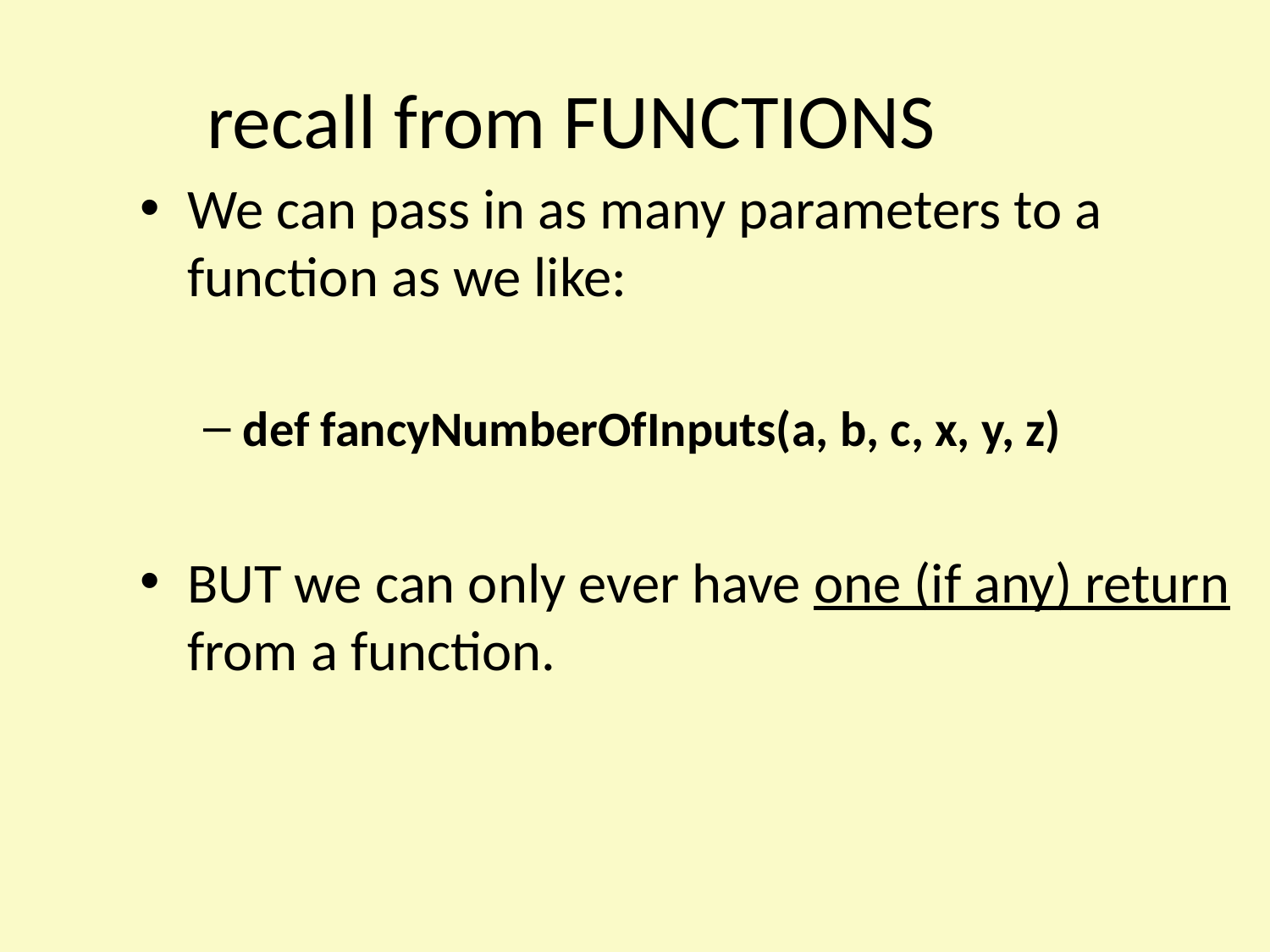

recall from FUNCTIONS
We can pass in as many parameters to a function as we like:

def fancyNumberOfInputs(a, b, c, x, y, z)

BUT we can only ever have one (if any) return from a function.